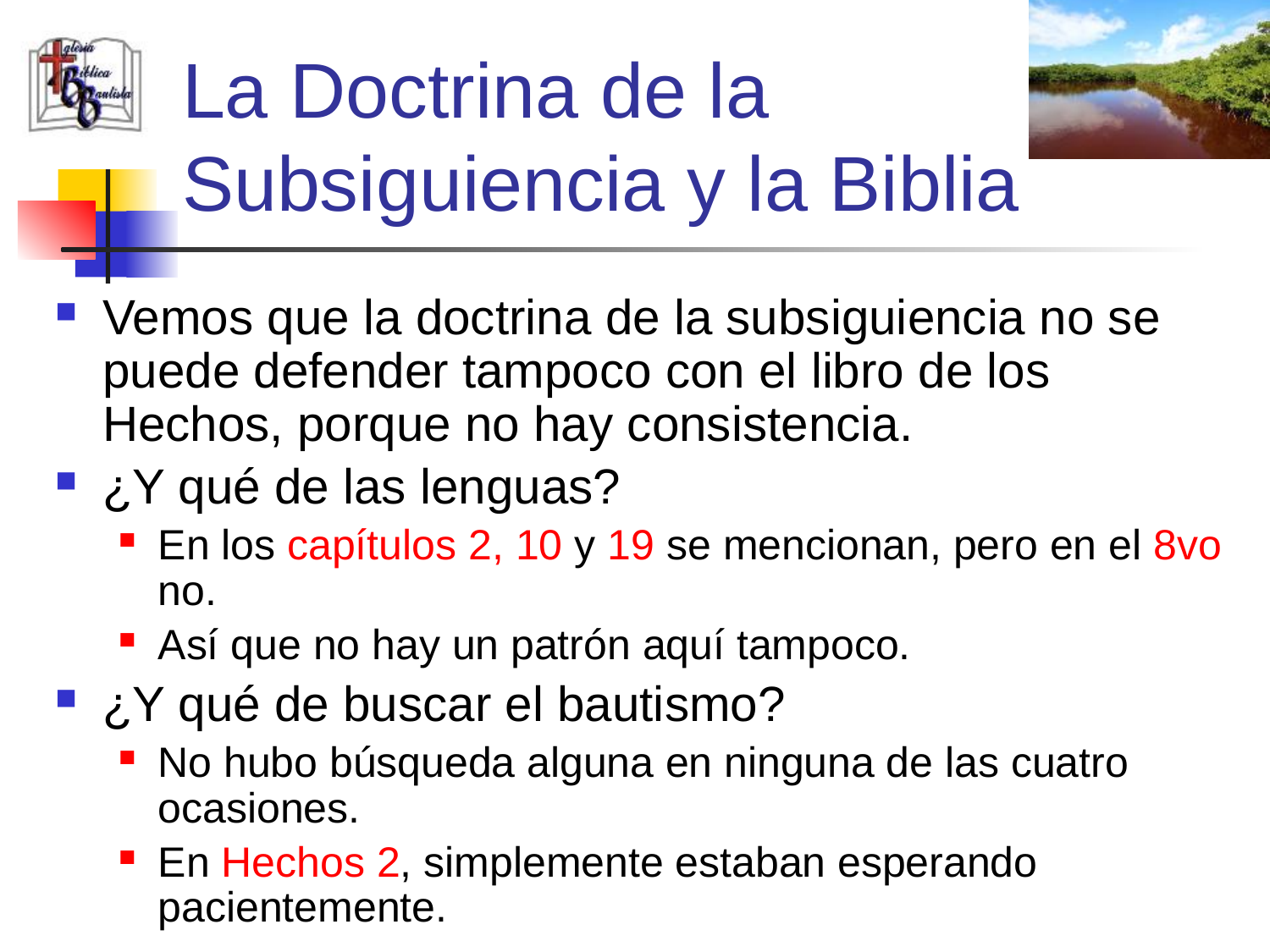

# La Doctrina de la Subsiguiencia y la Biblia
Vemos que la doctrina de la subsiguiencia no se puede defender tampoco con el libro de los Hechos, porque no hay consistencia.
¿Y qué de las lenguas?
En los capítulos 2, 10 y 19 se mencionan, pero en el 8vo no.
Así que no hay un patrón aquí tampoco.
¿Y qué de buscar el bautismo?
No hubo búsqueda alguna en ninguna de las cuatro ocasiones.
En Hechos 2, simplemente estaban esperando pacientemente.